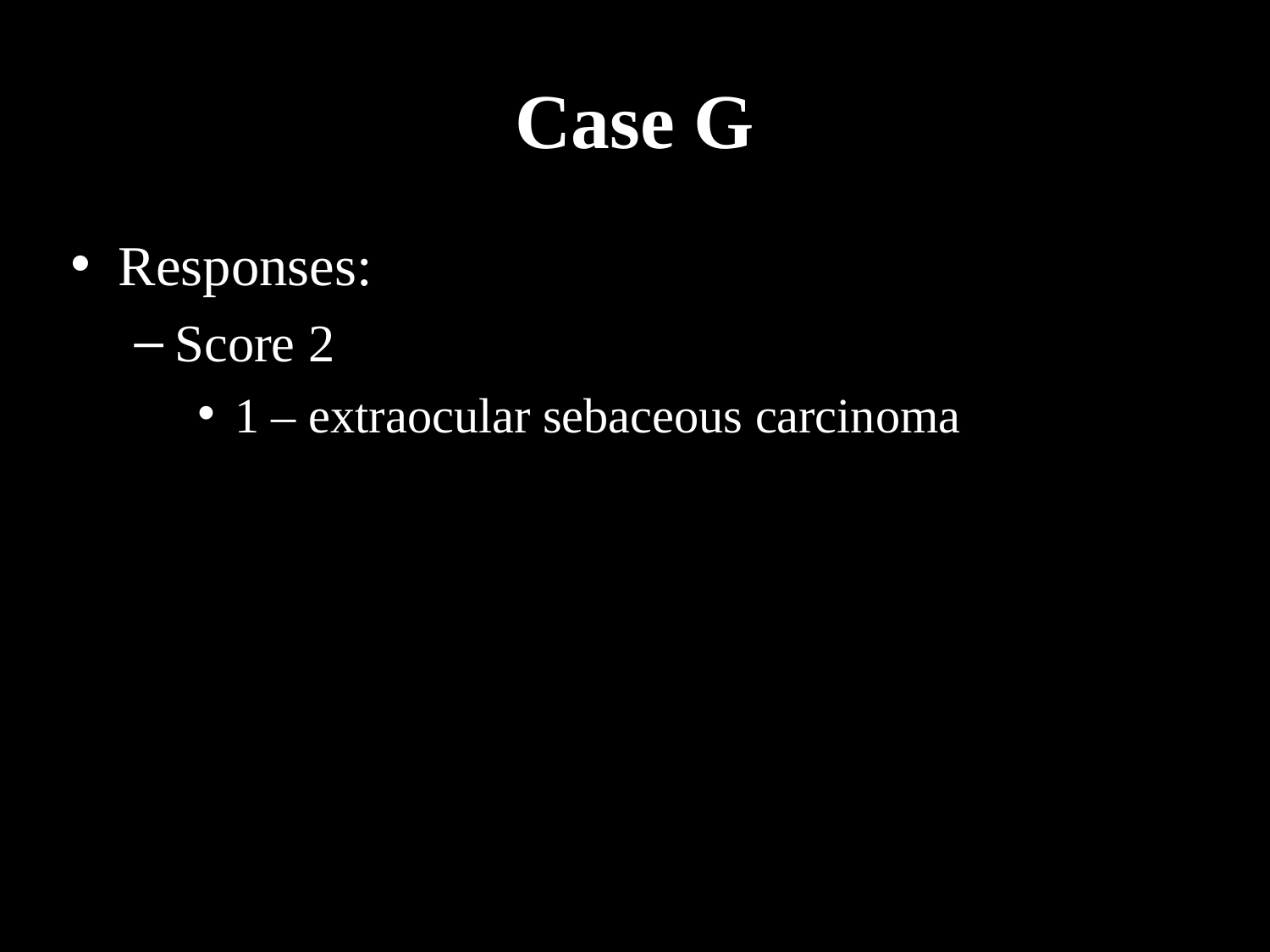

# Case G
Responses:
Score 2
1 – extraocular sebaceous carcinoma